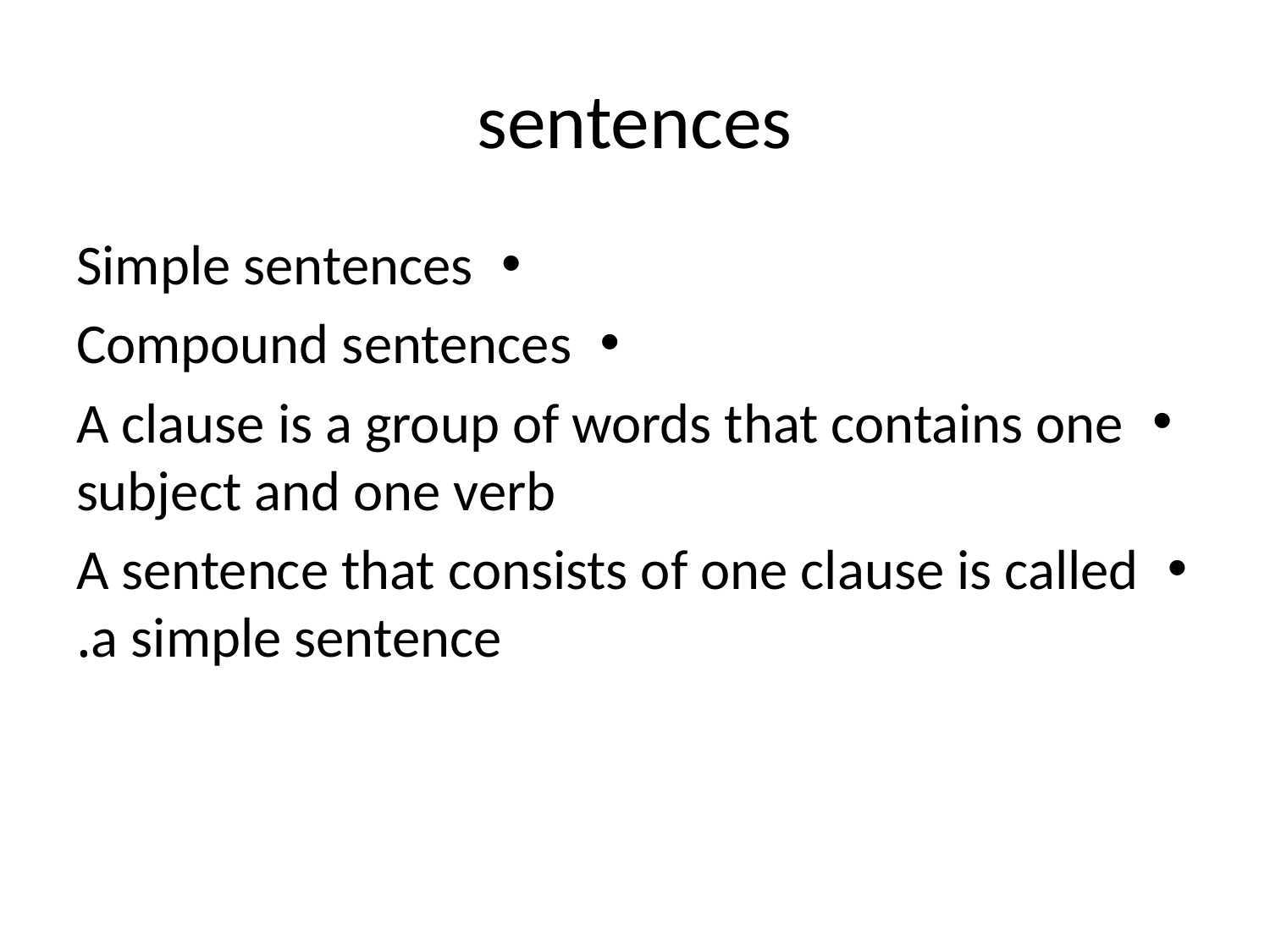

# sentences
Simple sentences
Compound sentences
A clause is a group of words that contains one subject and one verb
A sentence that consists of one clause is called a simple sentence.